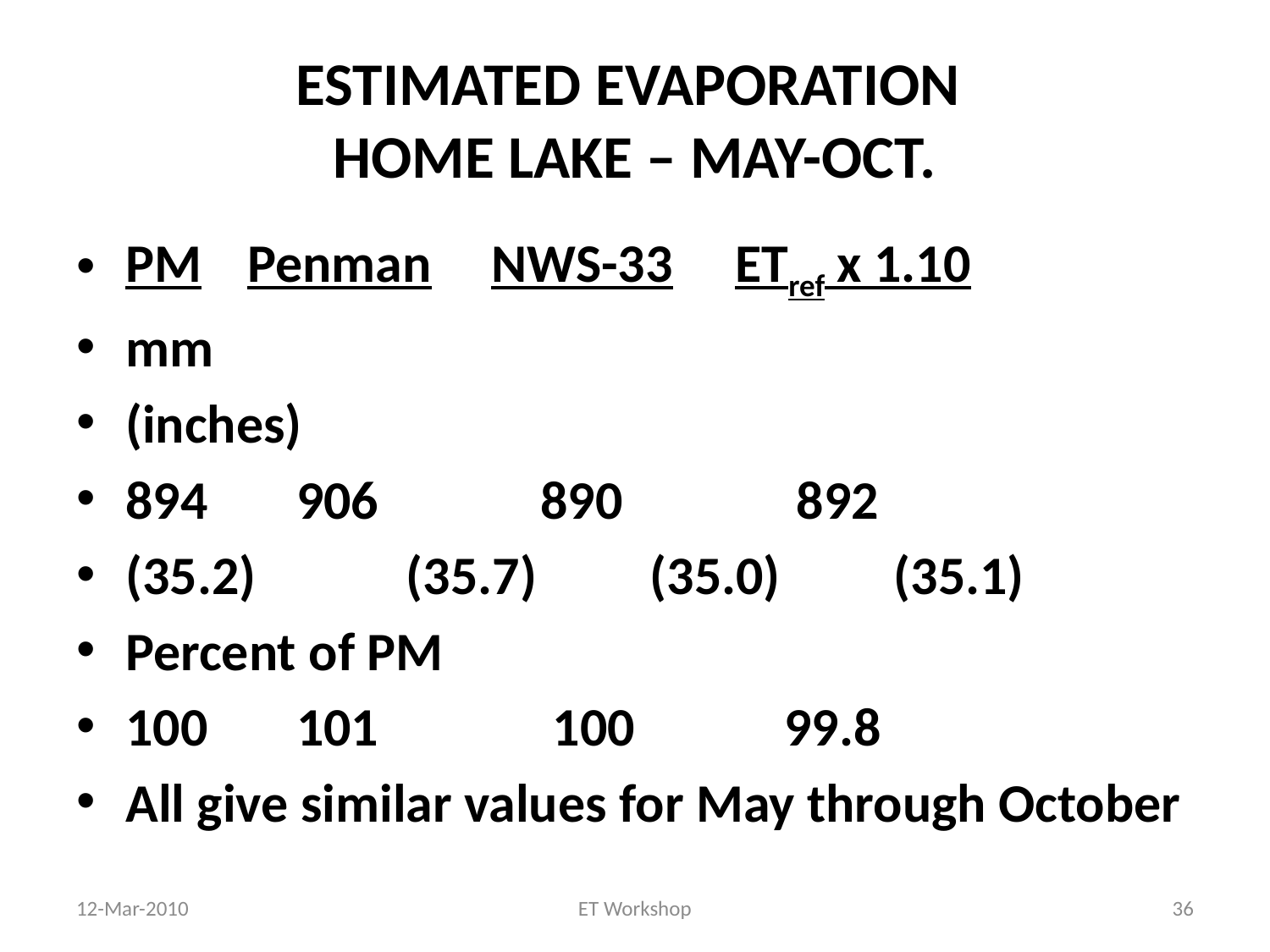

# ESTIMATED EVAPORATION HOME LAKE – MAY-OCT.
PM		Penman	NWS-33	ETref x 1.10
mm
(inches)
894 	    906	    890	     892
(35.2)	   (35.7)	   (35.0)	   (35.1)
Percent of PM
100	    101	     100	    99.8
All give similar values for May through October
12-Mar-2010
ET Workshop
36